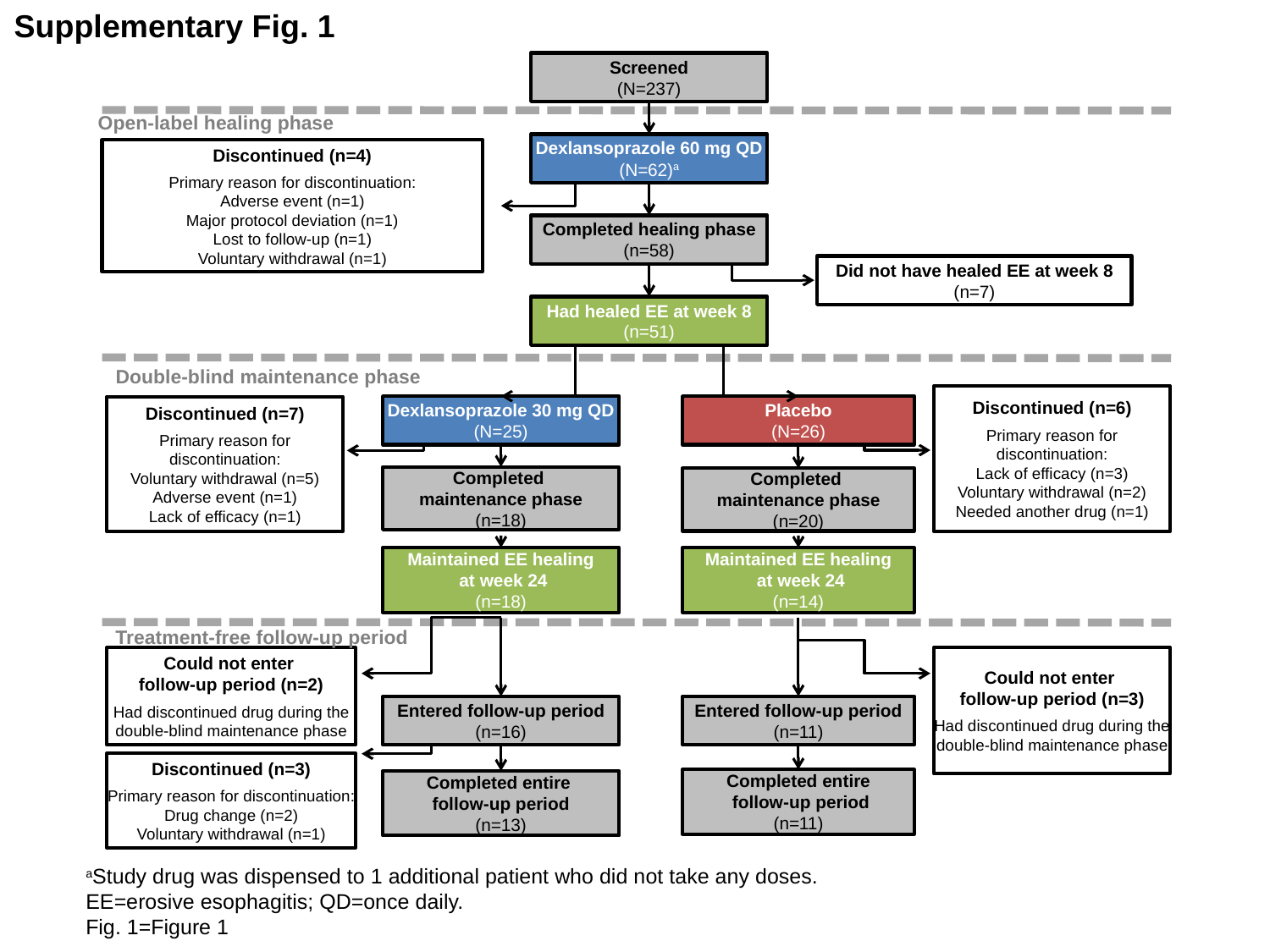

Supplementary Fig. 1
Screened
(N=237)
Open-label healing phase

Dexlansoprazole 60 mg QD
(N=62)a
Discontinued (n=4)
Primary reason for discontinuation:
Adverse event (n=1)
Major protocol deviation (n=1)
Lost to follow-up (n=1)
Voluntary withdrawal (n=1)
Completed healing phase
(n=58)
Did not have healed EE at week 8
(n=7)
Had healed EE at week 8
(n=51)
Double-blind maintenance phase
Discontinued (n=6)
Primary reason for discontinuation:
Lack of efficacy (n=3)
Voluntary withdrawal (n=2)
Needed another drug (n=1)
Dexlansoprazole 30 mg QD
(N=25)
Placebo
(N=26)
Discontinued (n=7)
Primary reason for discontinuation:
Voluntary withdrawal (n=5)
Adverse event (n=1)
Lack of efficacy (n=1)
Completed
maintenance phase
(n=18)
Completed
maintenance phase
(n=20)
Maintained EE healing
 at week 24
(n=18)
Maintained EE healing
 at week 24
(n=14)
Treatment-free follow-up period
Could not enter
follow-up period (n=2)
Had discontinued drug during the double-blind maintenance phase
Could not enter
follow-up period (n=3)
Had discontinued drug during the double-blind maintenance phase
Entered follow-up period
(n=16)
Entered follow-up period
(n=11)
Discontinued (n=3)
Primary reason for discontinuation:
Drug change (n=2)
Voluntary withdrawal (n=1)
Completed entire
 follow-up period
(n=11)
Completed entire
follow-up period
(n=13)
aStudy drug was dispensed to 1 additional patient who did not take any doses.
EE=erosive esophagitis; QD=once daily.
Fig. 1=Figure 1